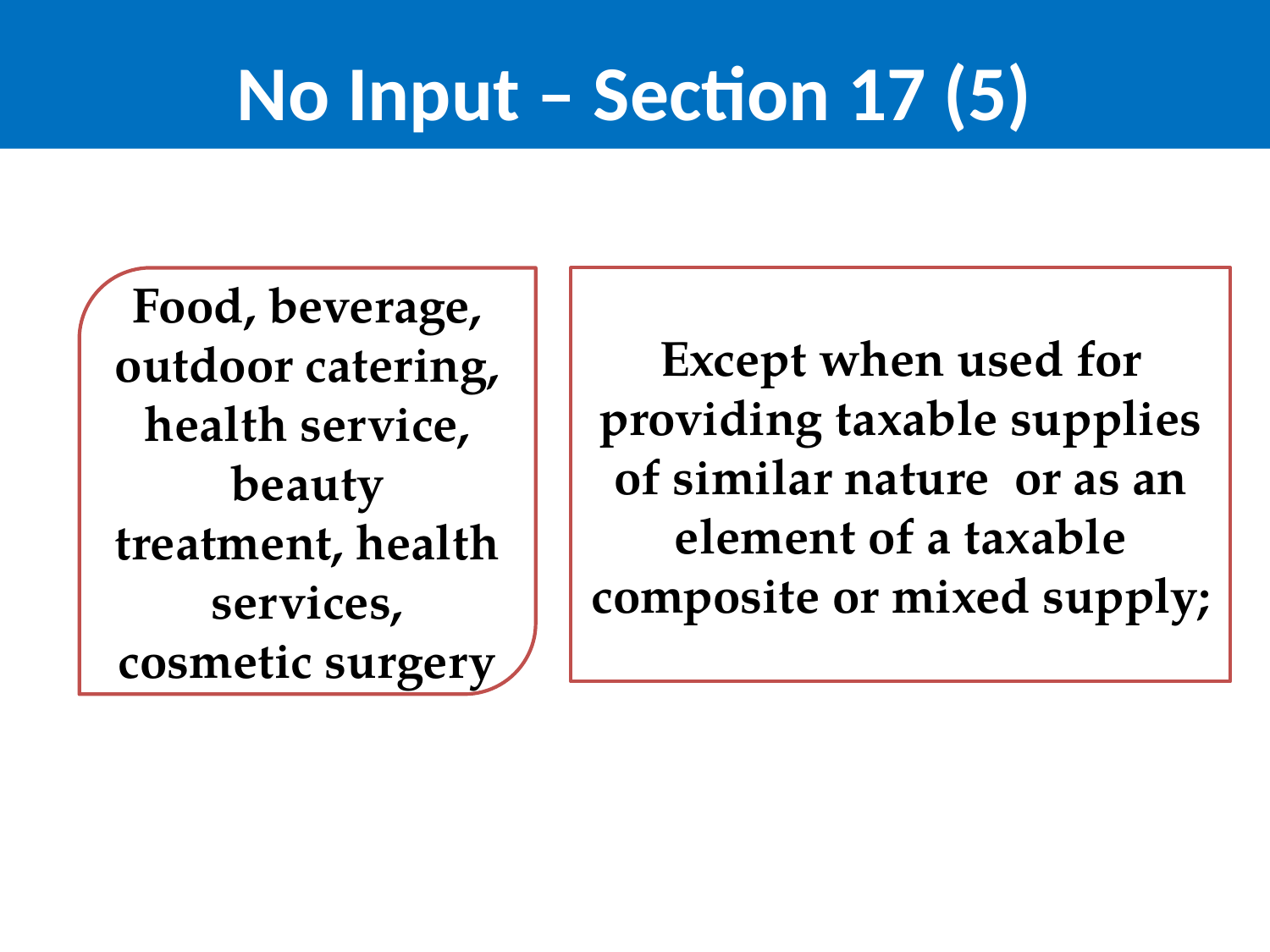

# No Input – Section 17 (5)
Food, beverage, outdoor catering, health service, beauty treatment, health services, cosmetic surgery
Except when used for providing taxable supplies of similar nature  or as an element of a taxable composite or mixed supply;